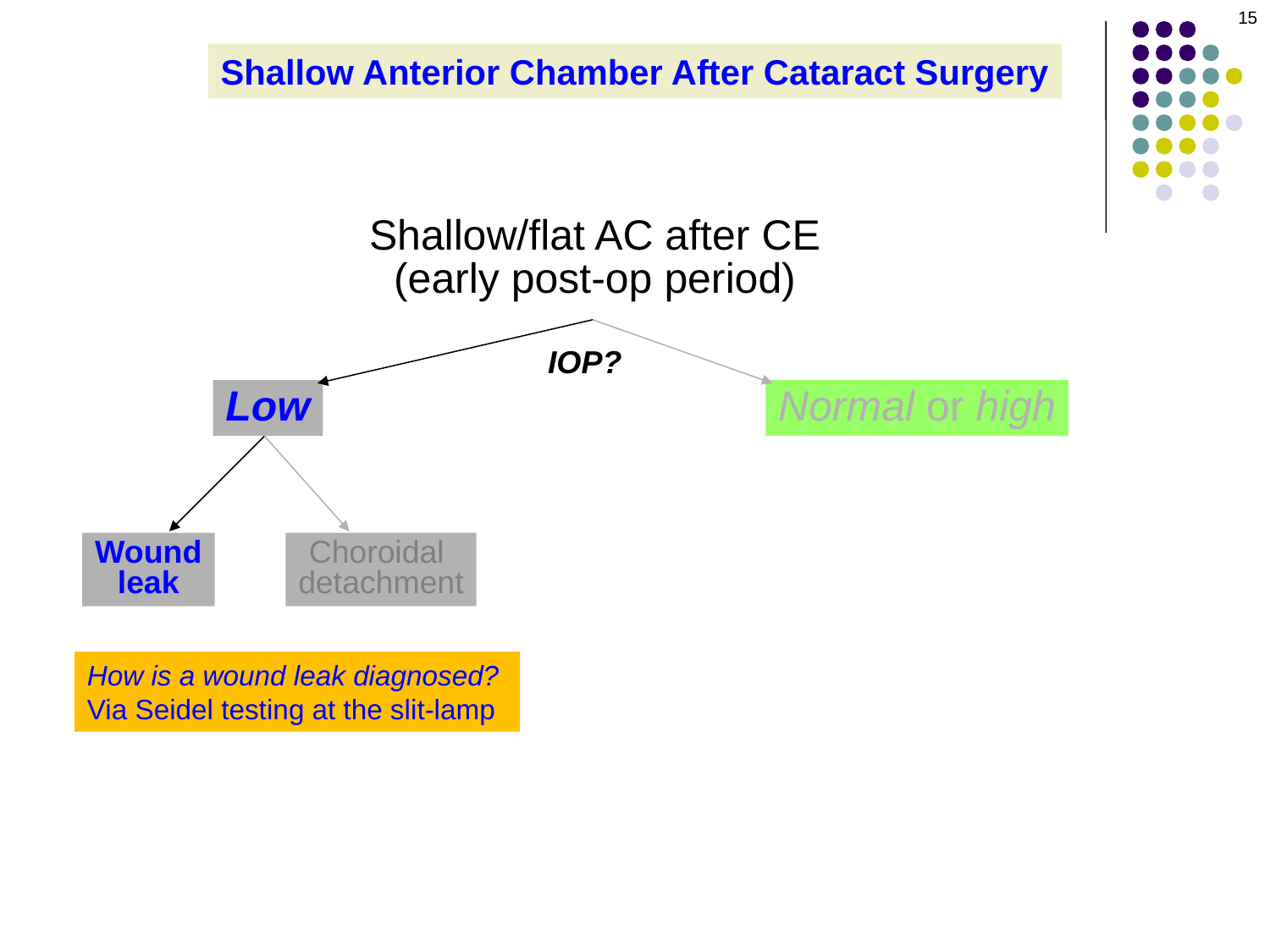

15
Shallow Anterior Chamber After Cataract Surgery
Shallow/flat AC after CE
(early post-op period)

IOP?
Low
Normal or high

Wound
leak
Choroidal
detachment
How is a wound leak diagnosed?
Via Seidel testing at the slit-lamp